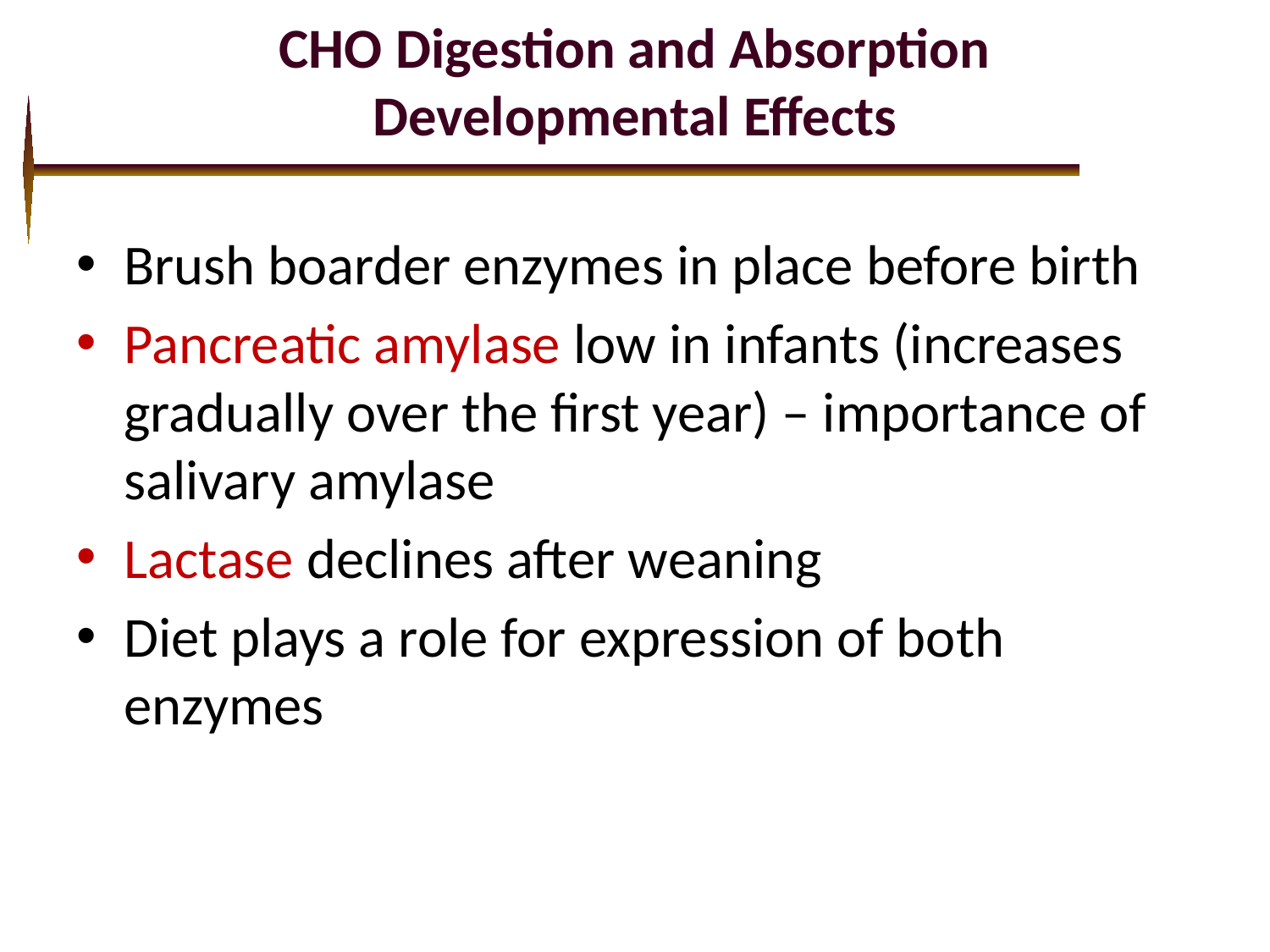

# CHO Digestion and Absorption Developmental Effects

Brush boarder enzymes in place before birth
Pancreatic amylase low in infants (increases gradually over the first year) – importance of salivary amylase
Lactase declines after weaning
Diet plays a role for expression of both enzymes